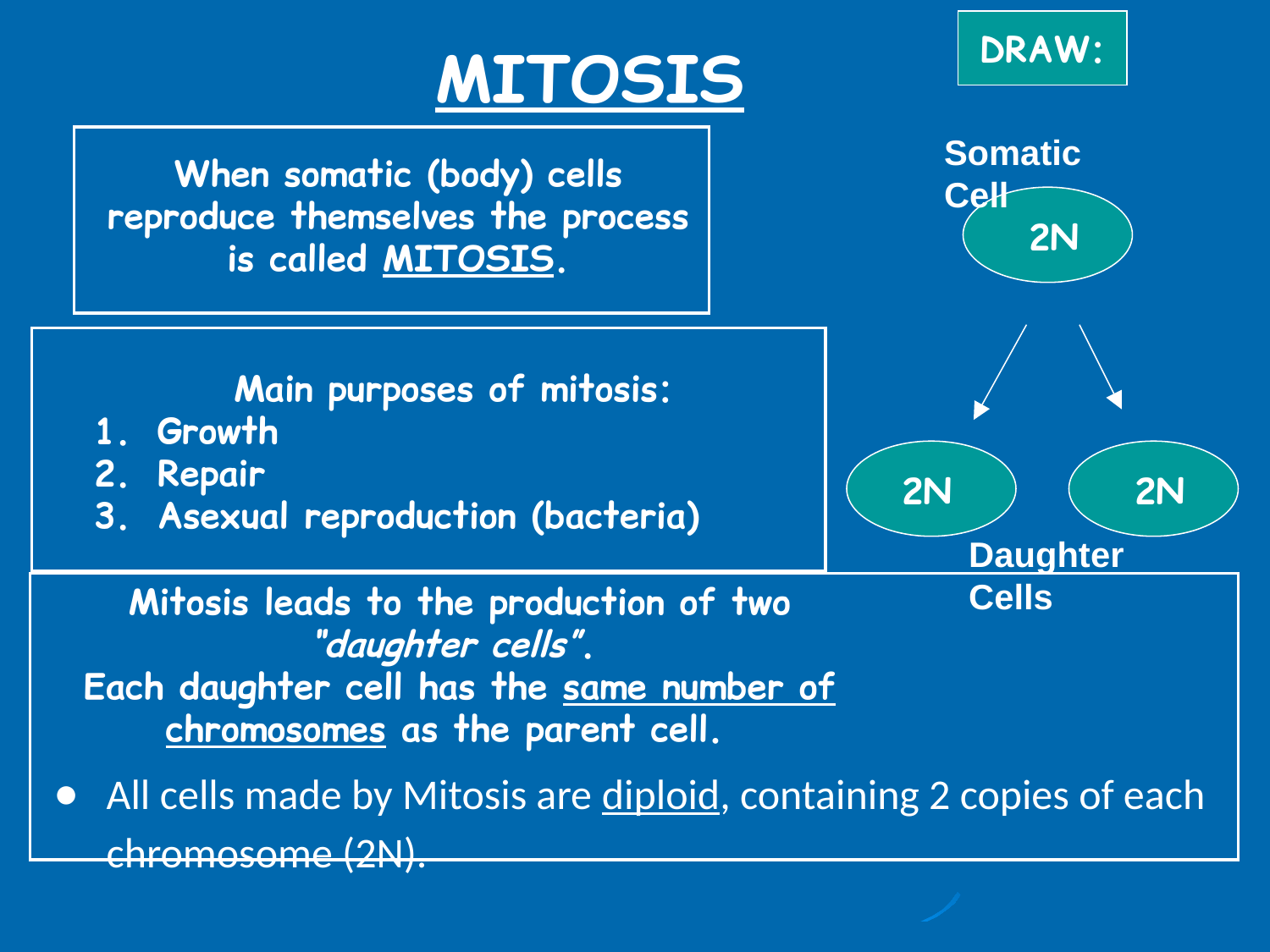

DRAW:
MITOSIS
Somatic Cell

2N

2N
2N
Daughter Cells

When somatic (body) cells reproduce themselves the process is called MITOSIS.

Main purposes of mitosis:
Growth
Repair
Asexual reproduction (bacteria)

All cells made by Mitosis are diploid, containing 2 copies of each chromosome (2N).
 Mitosis leads to the production of two “daughter cells”.
 Each daughter cell has the same number of chromosomes as the parent cell.